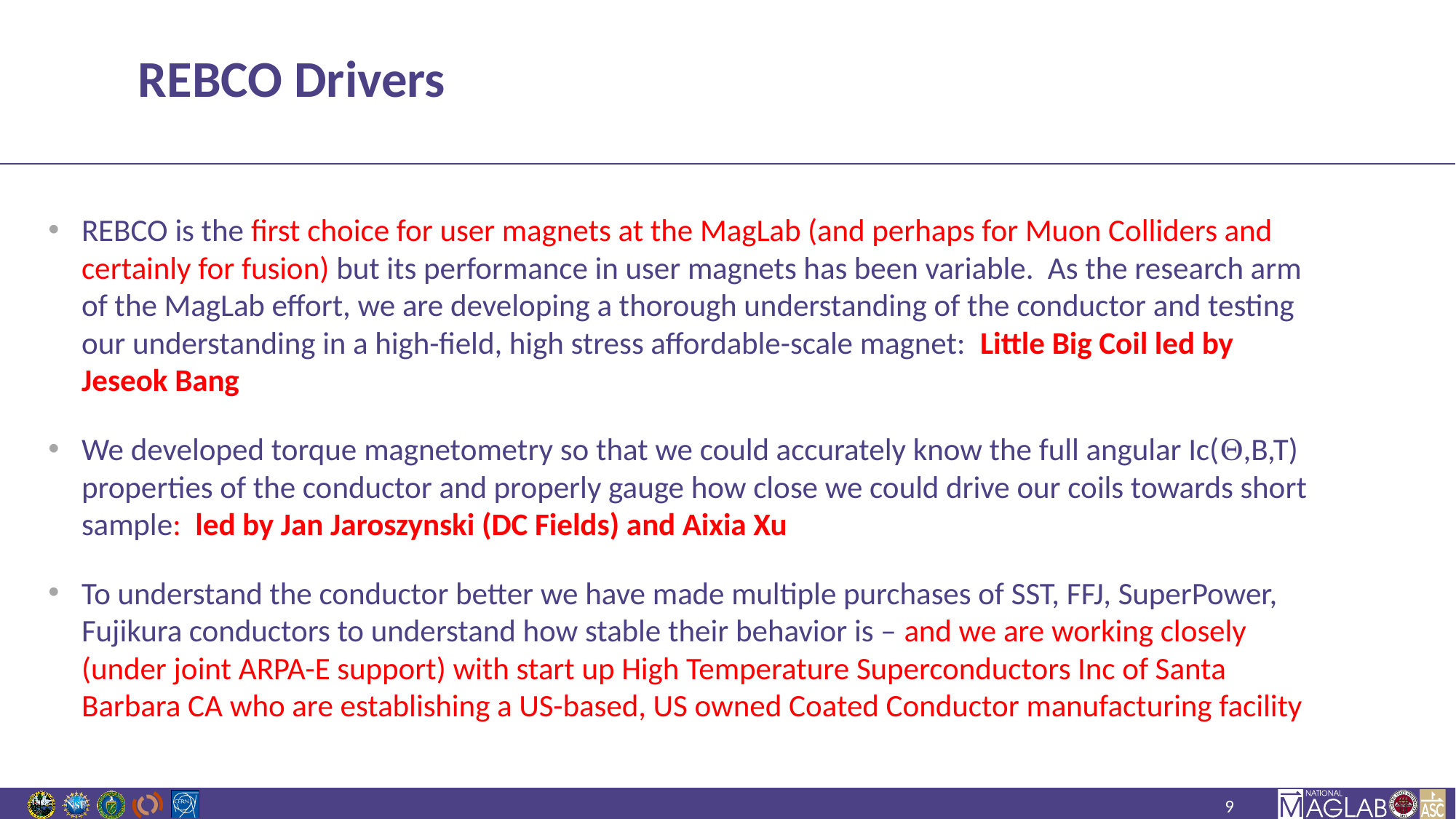

# REBCO Drivers
REBCO is the first choice for user magnets at the MagLab (and perhaps for Muon Colliders and certainly for fusion) but its performance in user magnets has been variable.  As the research arm of the MagLab effort, we are developing a thorough understanding of the conductor and testing our understanding in a high-field, high stress affordable-scale magnet:  Little Big Coil led by Jeseok Bang
We developed torque magnetometry so that we could accurately know the full angular Ic(Θ,B,T) properties of the conductor and properly gauge how close we could drive our coils towards short sample:  led by Jan Jaroszynski (DC Fields) and Aixia Xu
To understand the conductor better we have made multiple purchases of SST, FFJ, SuperPower, Fujikura conductors to understand how stable their behavior is – and we are working closely (under joint ARPA-E support) with start up High Temperature Superconductors Inc of Santa Barbara CA who are establishing a US-based, US owned Coated Conductor manufacturing facility

9